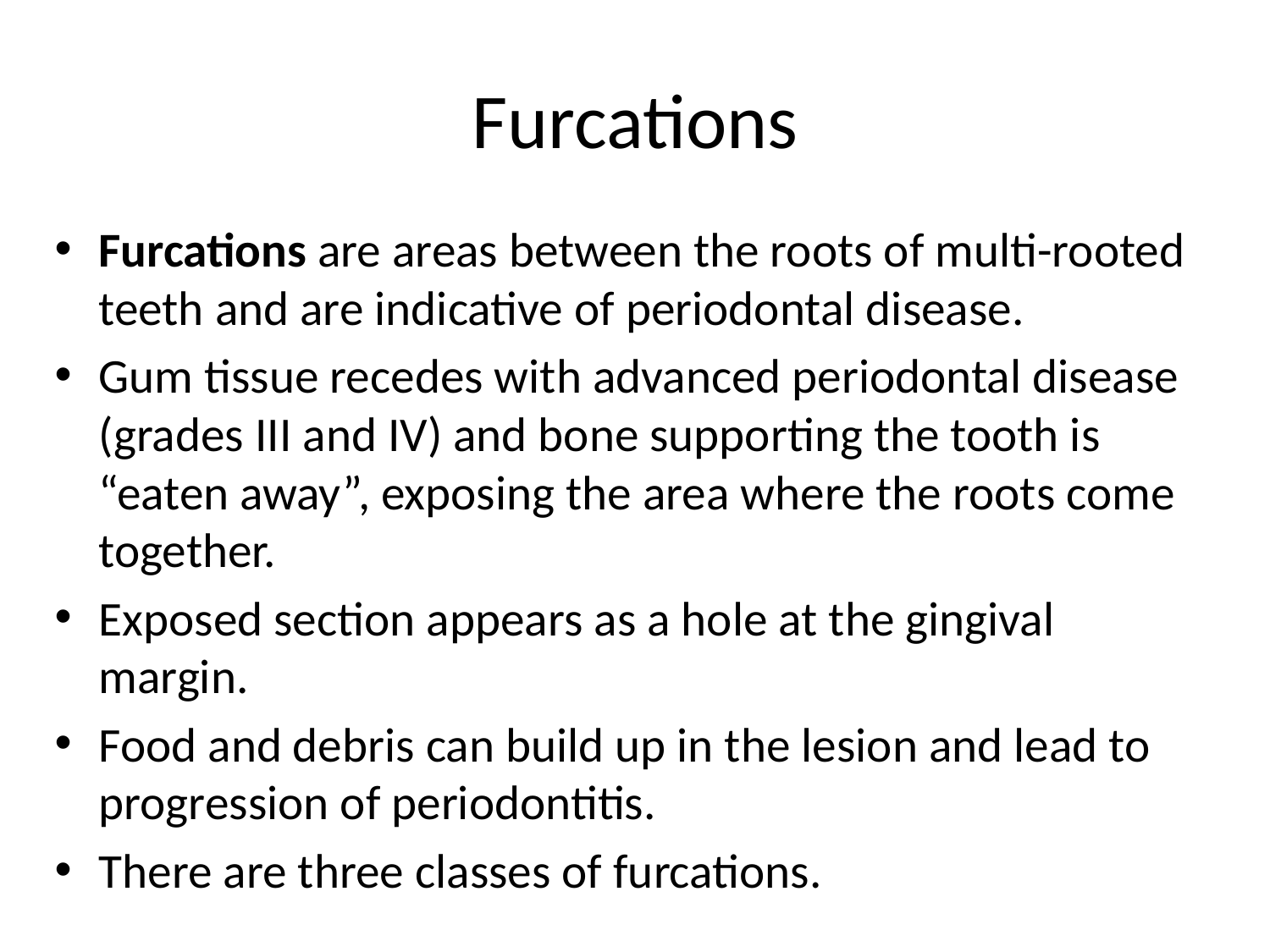

# Furcations
Furcations are areas between the roots of multi-rooted teeth and are indicative of periodontal disease.
Gum tissue recedes with advanced periodontal disease (grades III and IV) and bone supporting the tooth is “eaten away”, exposing the area where the roots come together.
Exposed section appears as a hole at the gingival margin.
Food and debris can build up in the lesion and lead to progression of periodontitis.
There are three classes of furcations.